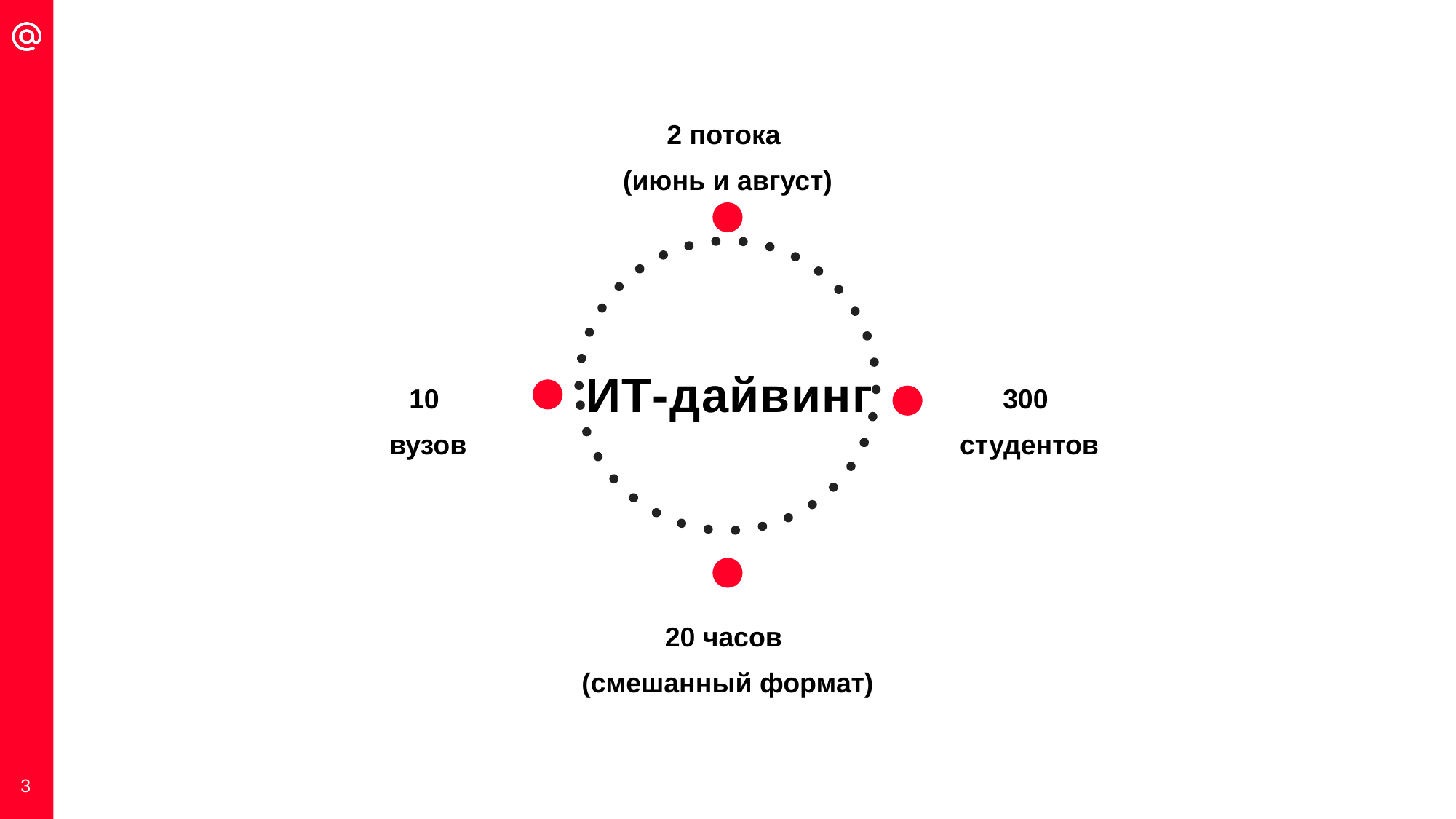

2 потока
(июнь и август)

ИТ-дайвинг
10
вузов
300
студентов

20 часов
(смешанный формат)
3